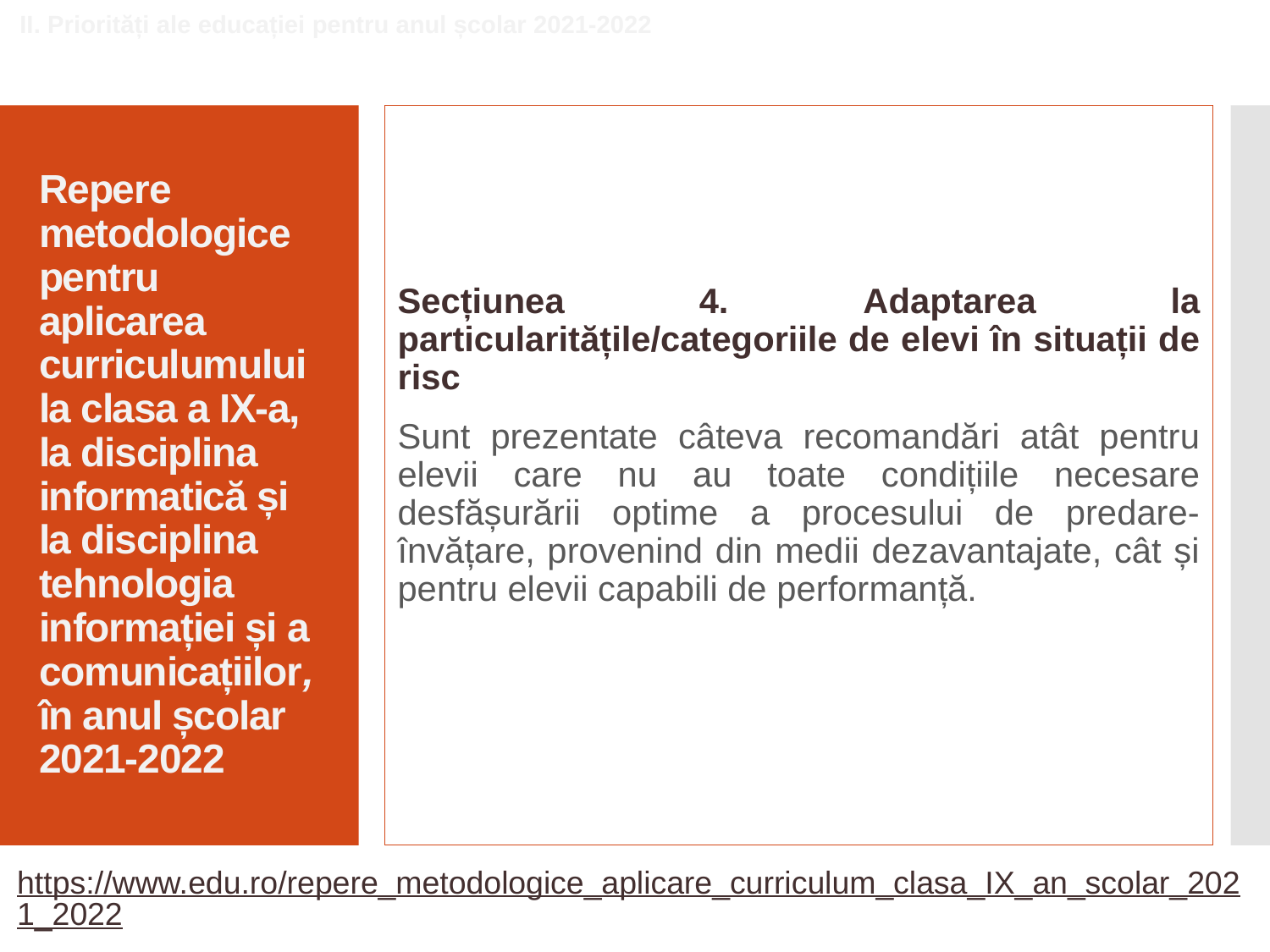

II. Priorități ale educației pentru anul școlar 2021-2022
Secțiunea 4. Adaptarea la particularitățile/categoriile de elevi în situații de risc
Sunt prezentate câteva recomandări atât pentru elevii care nu au toate condițiile necesare desfășurării optime a procesului de predare-învățare, provenind din medii dezavantajate, cât și pentru elevii capabili de performanță.

# Repere metodologice pentru aplicarea curriculumului la clasa a IX-a, la disciplina informatică și la disciplina tehnologia informației și a comunicațiilor, în anul școlar 2021-2022
https://www.edu.ro/repere_metodologice_aplicare_curriculum_clasa_IX_an_scolar_2021_2022